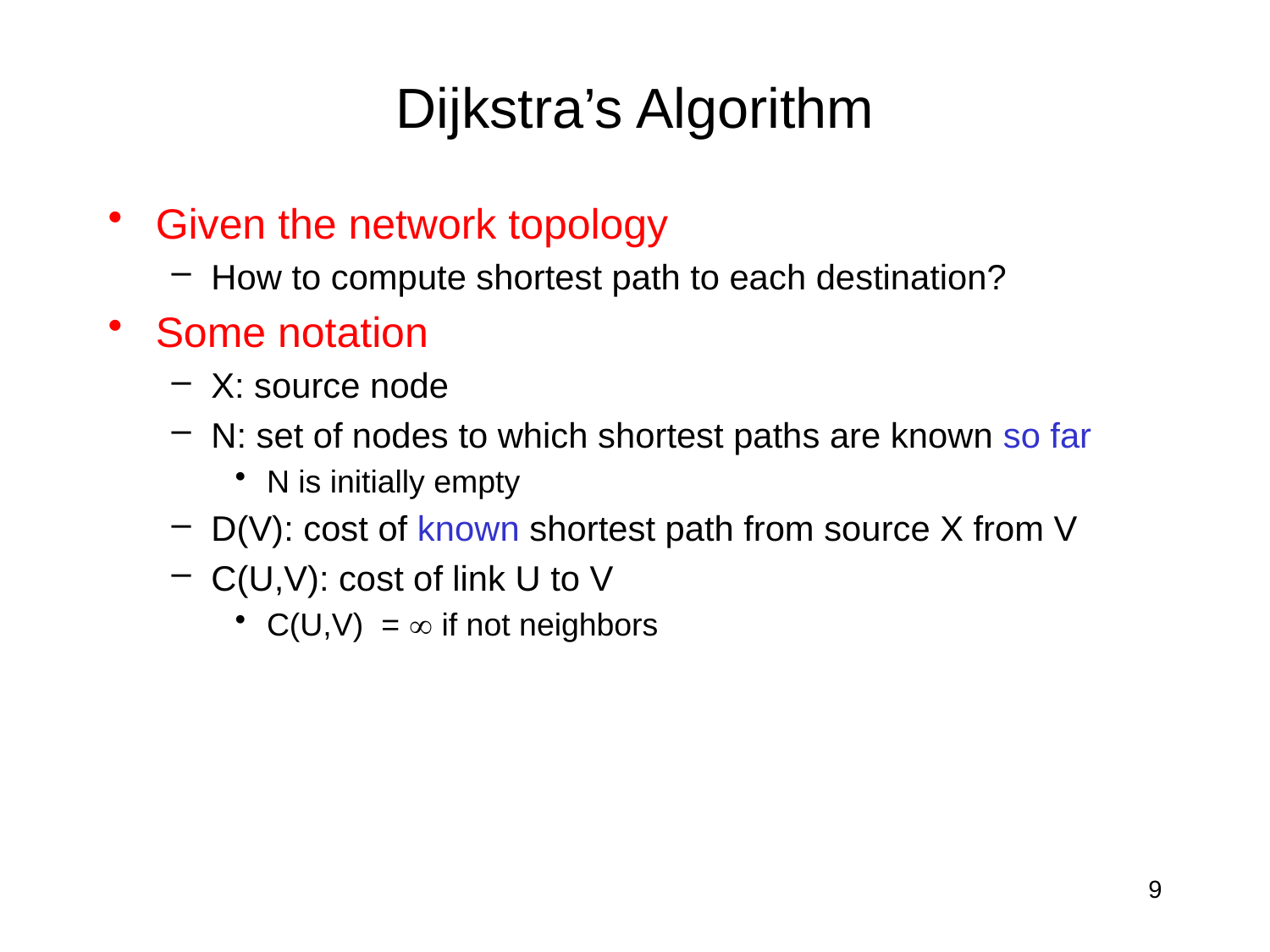

# Dijkstra’s Algorithm
Given the network topology
How to compute shortest path to each destination?
Some notation
X: source node
N: set of nodes to which shortest paths are known so far
N is initially empty
D(V): cost of known shortest path from source X from V
C(U,V): cost of link U to V
C(U,V)  = ∞ if not neighbors
9